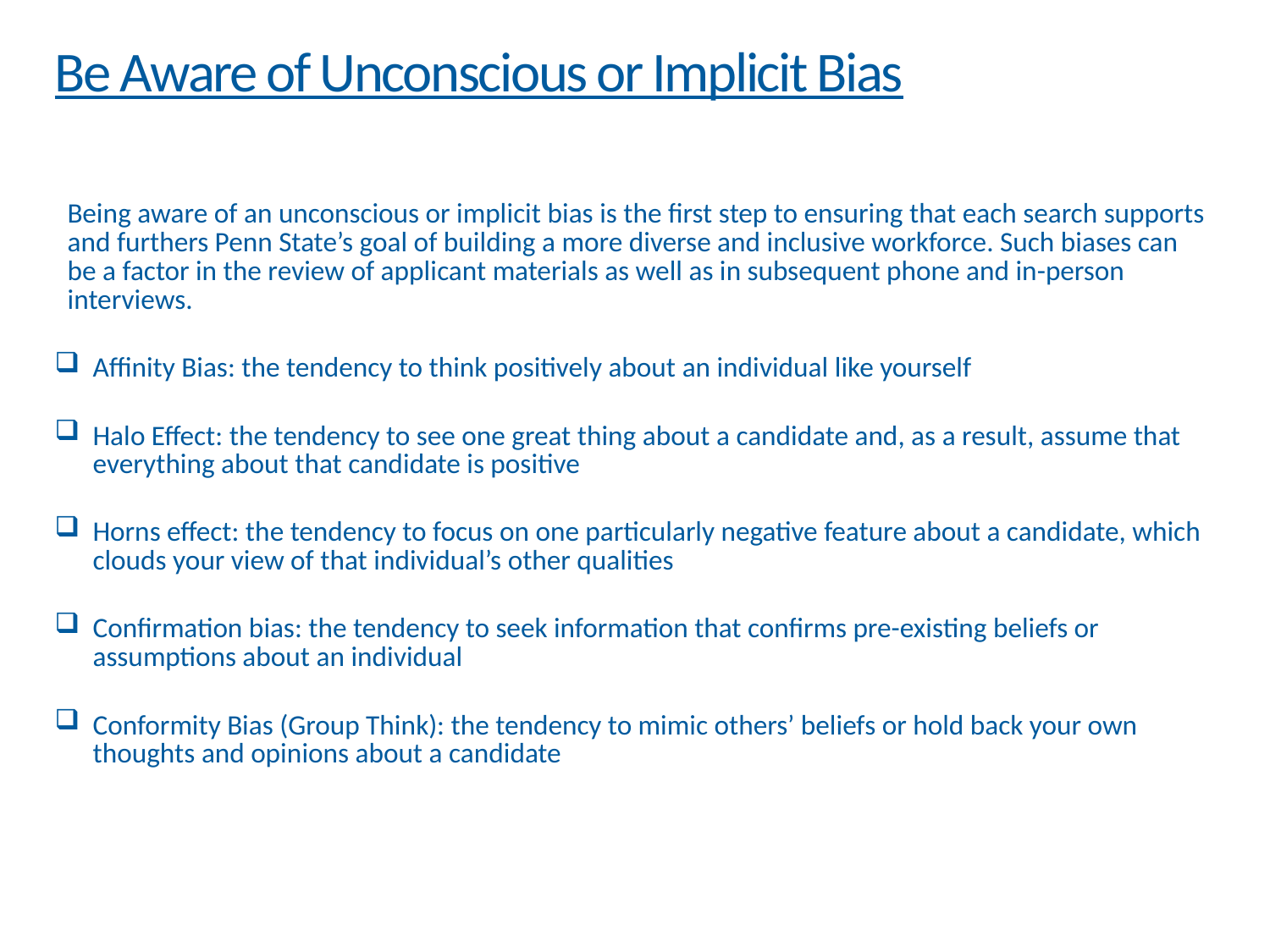

# Be Aware of Unconscious or Implicit Bias

Being aware of an unconscious or implicit bias is the first step to ensuring that each search supports and furthers Penn State’s goal of building a more diverse and inclusive workforce. Such biases can be a factor in the review of applicant materials as well as in subsequent phone and in-person interviews.
Affinity Bias: the tendency to think positively about an individual like yourself
Halo Effect: the tendency to see one great thing about a candidate and, as a result, assume that   everything about that candidate is positive
Horns effect: the tendency to focus on one particularly negative feature about a candidate, which clouds your view of that individual’s other qualities
Confirmation bias: the tendency to seek information that confirms pre-existing beliefs or assumptions about an individual
Conformity Bias (Group Think): the tendency to mimic others’ beliefs or hold back your own thoughts and opinions about a candidate